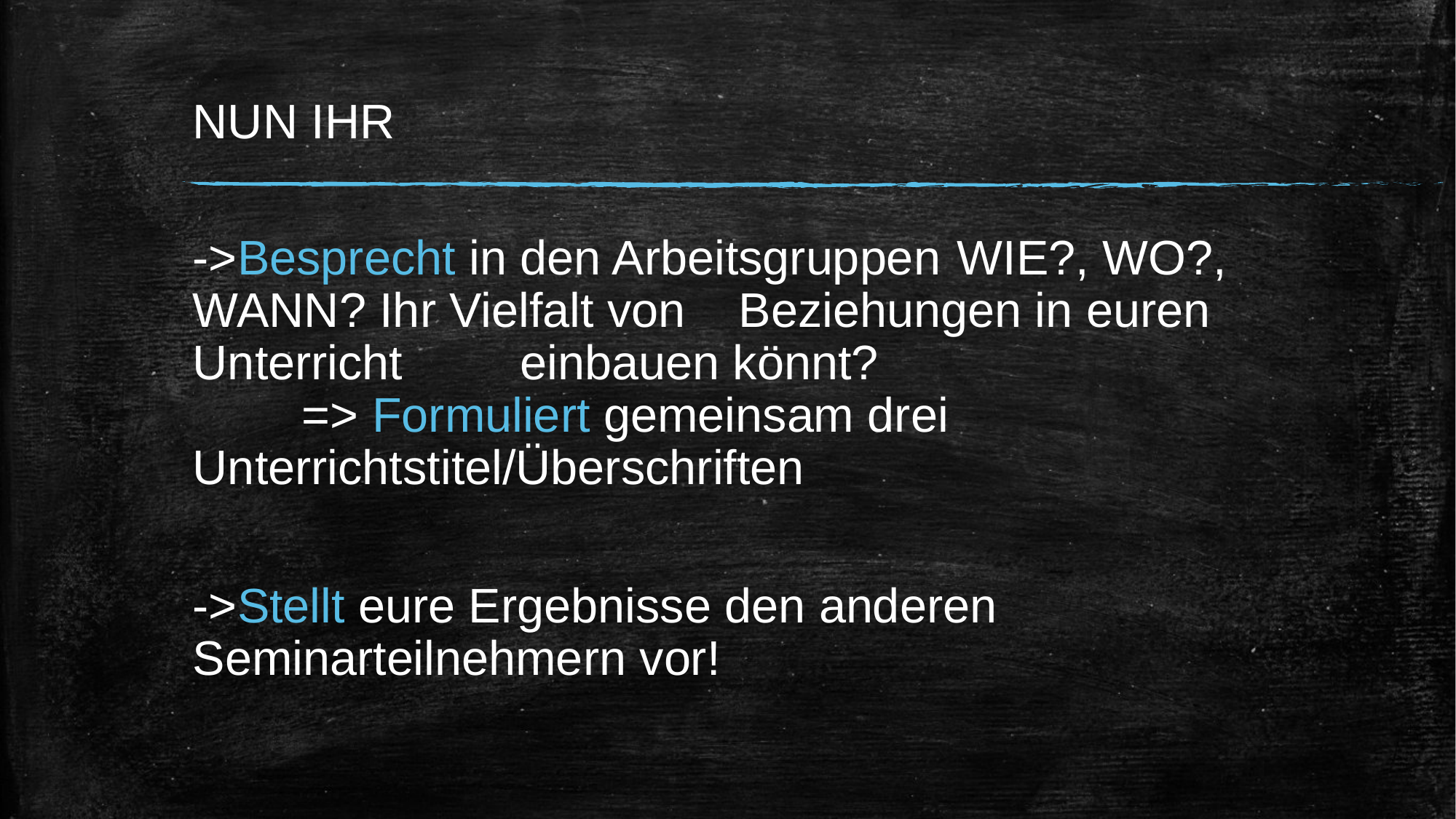

# NUN IHR
->Besprecht in den Arbeitsgruppen 	WIE?, WO?, WANN? Ihr Vielfalt von 	Beziehungen in euren Unterricht 	einbauen könnt?
	=> Formuliert gemeinsam drei 	Unterrichtstitel/Überschriften
->Stellt eure Ergebnisse den anderen 	Seminarteilnehmern vor!